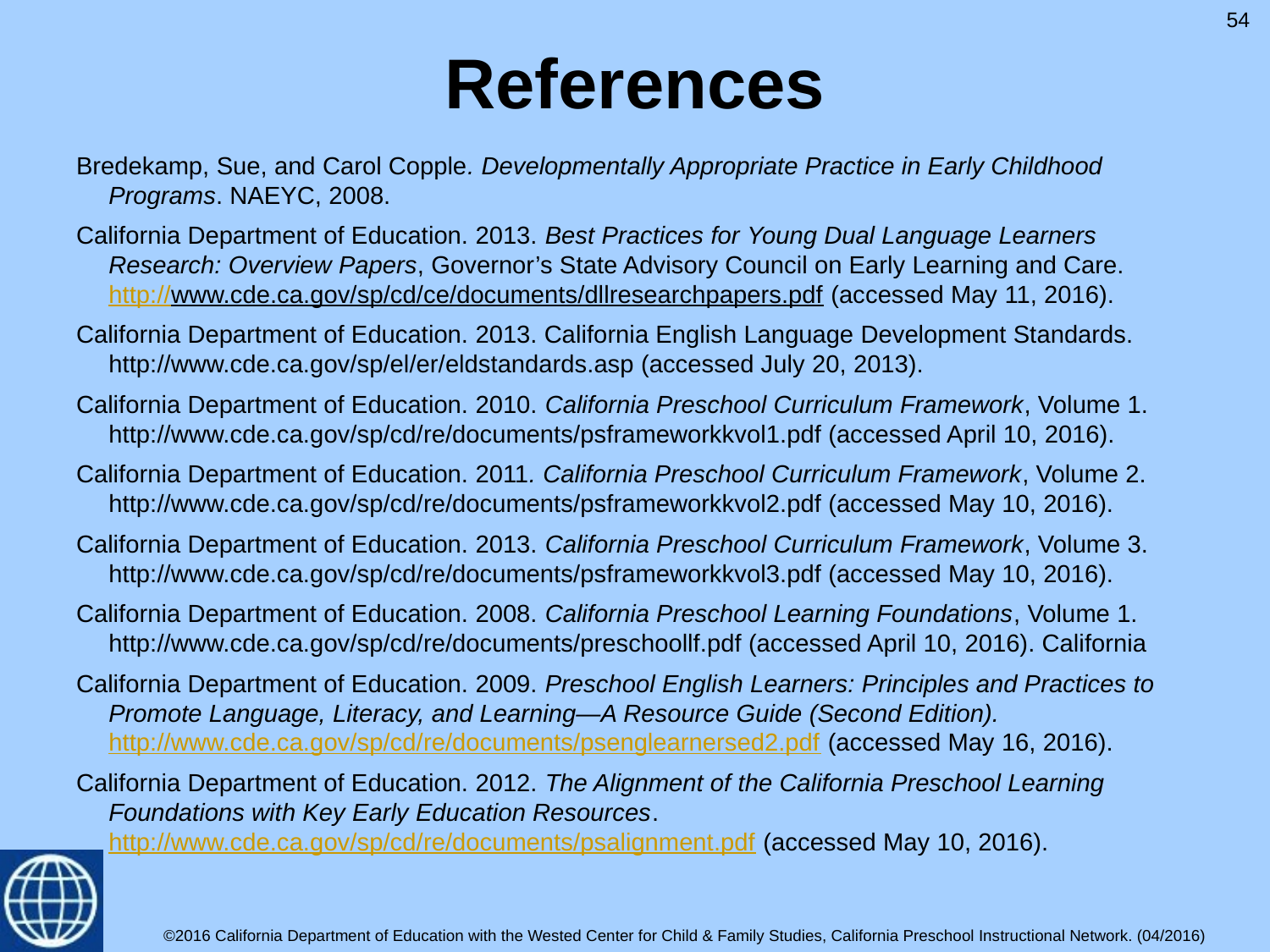

54
# References
Bredekamp, Sue, and Carol Copple. Developmentally Appropriate Practice in Early Childhood Programs. NAEYC, 2008.
California Department of Education. 2013. Best Practices for Young Dual Language Learners Research: Overview Papers, Governor’s State Advisory Council on Early Learning and Care. http://www.cde.ca.gov/sp/cd/ce/documents/dllresearchpapers.pdf (accessed May 11, 2016).
California Department of Education. 2013. California English Language Development Standards. http://www.cde.ca.gov/sp/el/er/eldstandards.asp (accessed July 20, 2013).
California Department of Education. 2010. California Preschool Curriculum Framework, Volume 1. http://www.cde.ca.gov/sp/cd/re/documents/psframeworkkvol1.pdf (accessed April 10, 2016).
California Department of Education. 2011. California Preschool Curriculum Framework, Volume 2. http://www.cde.ca.gov/sp/cd/re/documents/psframeworkkvol2.pdf (accessed May 10, 2016).
California Department of Education. 2013. California Preschool Curriculum Framework, Volume 3. http://www.cde.ca.gov/sp/cd/re/documents/psframeworkkvol3.pdf (accessed May 10, 2016).
California Department of Education. 2008. California Preschool Learning Foundations, Volume 1. http://www.cde.ca.gov/sp/cd/re/documents/preschoollf.pdf (accessed April 10, 2016). California
California Department of Education. 2009. Preschool English Learners: Principles and Practices to Promote Language, Literacy, and Learning—A Resource Guide (Second Edition). http://www.cde.ca.gov/sp/cd/re/documents/psenglearnersed2.pdf (accessed May 16, 2016).
California Department of Education. 2012. The Alignment of the California Preschool Learning Foundations with Key Early Education Resources. http://www.cde.ca.gov/sp/cd/re/documents/psalignment.pdf (accessed May 10, 2016).